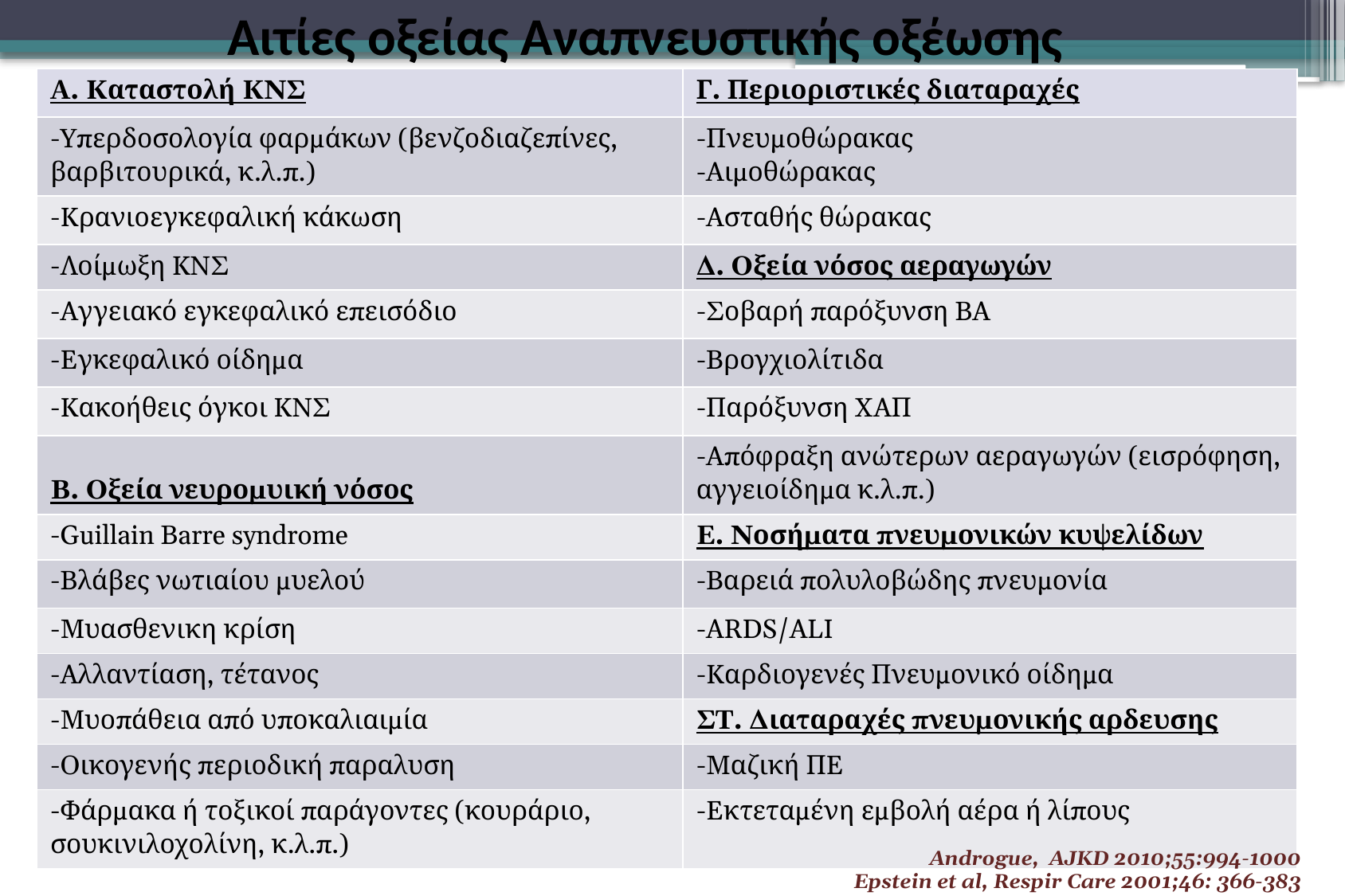

Αιτίες οξείας Αναπνευστικής οξέωσης
| Α. Καταστολή ΚΝΣ | Γ. Περιοριστικές διαταραχές |
| --- | --- |
| -Υπερδοσολογία φαρμάκων (βενζοδιαζεπίνες, βαρβιτουρικά, κ.λ.π.) | -Πνευμοθώρακας -Αιμοθώρακας |
| -Κρανιοεγκεφαλική κάκωση | -Ασταθής θώρακας |
| -Λοίμωξη ΚΝΣ | Δ. Οξεία νόσος αεραγωγών |
| -Αγγειακό εγκεφαλικό επεισόδιο | -Σοβαρή παρόξυνση ΒΑ |
| -Εγκεφαλικό οίδημα | -Βρογχιολίτιδα |
| -Κακοήθεις όγκοι ΚΝΣ | -Παρόξυνση ΧΑΠ |
| Β. Οξεία νευρομυική νόσος | -Απόφραξη ανώτερων αεραγωγών (εισρόφηση, αγγειοίδημα κ.λ.π.) |
| -Guillain Barre syndrome | Ε. Νοσήματα πνευμονικών κυψελίδων |
| -Βλάβες νωτιαίου μυελού | -Βαρειά πολυλοβώδης πνευμονία |
| -Μυασθενικη κρίση | -ARDS/ALI |
| -Αλλαντίαση, τέτανος | -Καρδιογενές Πνευμονικό οίδημα |
| -Μυοπάθεια από υποκαλιαιμία | ΣΤ. Διαταραχές πνευμονικής αρδευσης |
| -Οικογενής περιοδική παραλυση | -Μαζική ΠΕ |
| -Φάρμακα ή τοξικοί παράγοντες (κουράριο, σουκινιλοχολίνη, κ.λ.π.) | -Εκτεταμένη εμβολή αέρα ή λίπους |
Androgue,  AJKD 2010;55:994-1000
Epstein et al, Respir Care 2001;46: 366-383